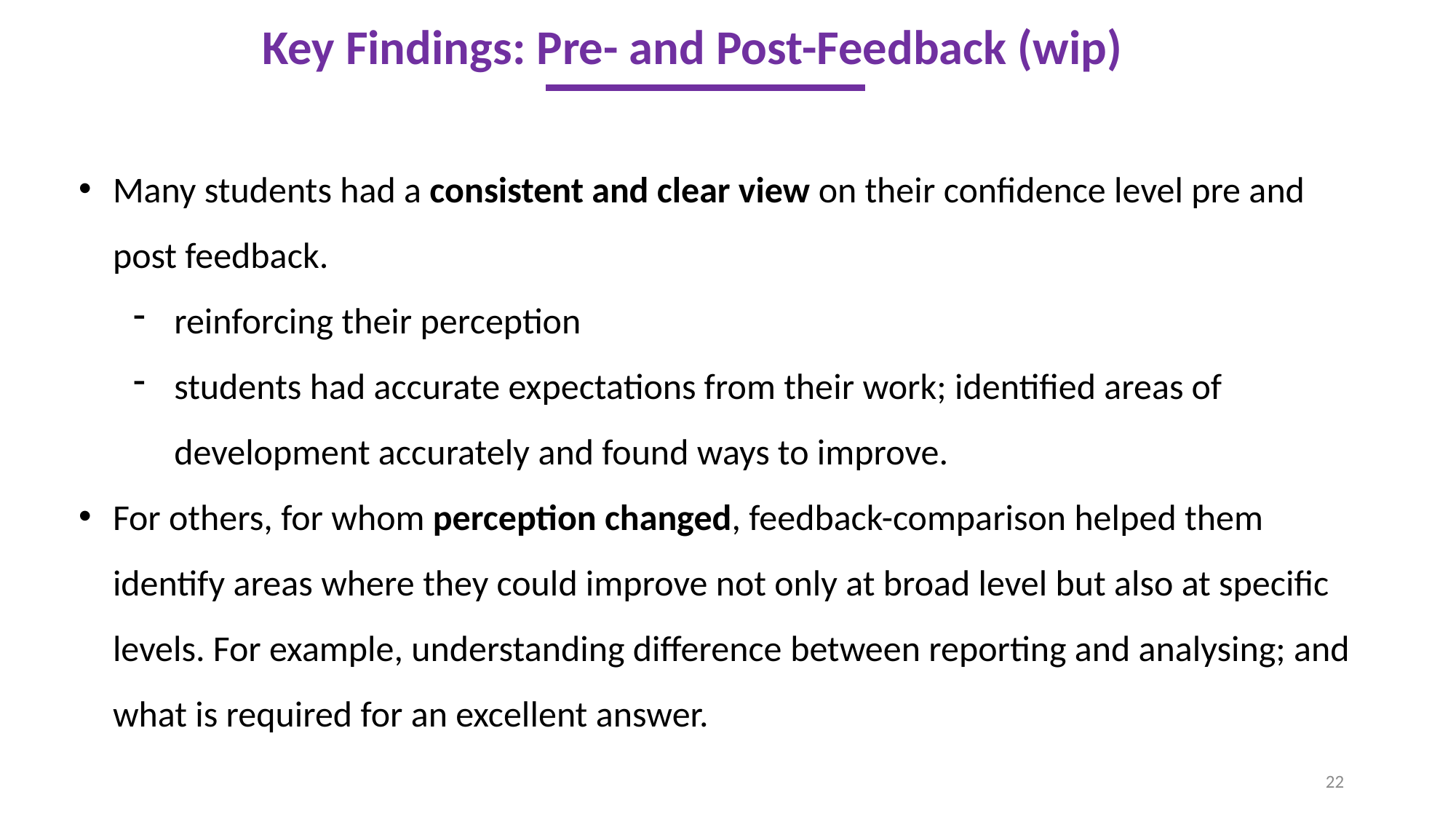

Key Findings: Pre- and Post-Feedback (wip)
Many students had a consistent and clear view on their confidence level pre and post feedback.
reinforcing their perception
students had accurate expectations from their work; identified areas of development accurately and found ways to improve.
For others, for whom perception changed, feedback-comparison helped them identify areas where they could improve not only at broad level but also at specific levels. For example, understanding difference between reporting and analysing; and what is required for an excellent answer.
22